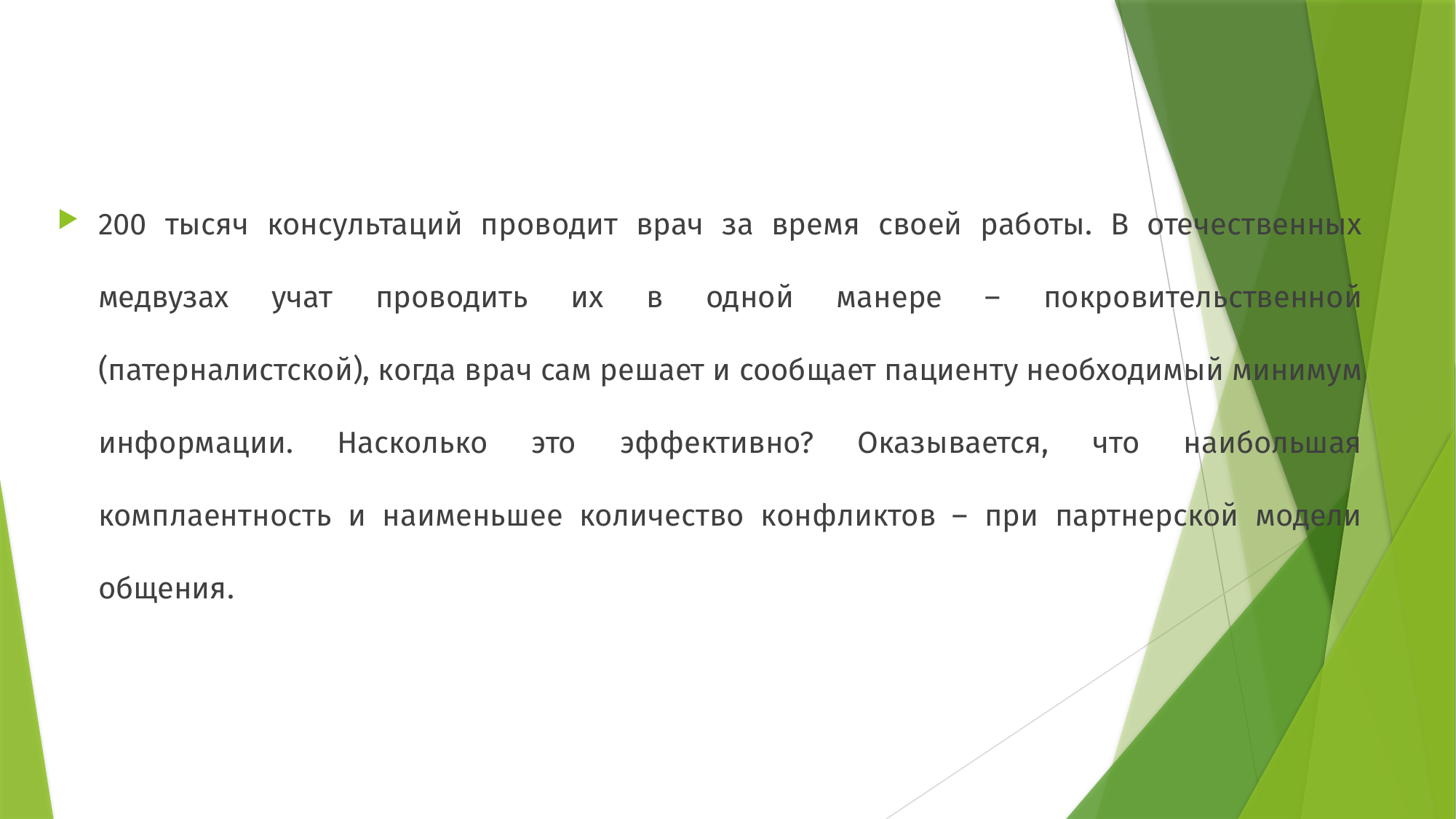

#
200 тысяч консультаций проводит врач за время своей работы. В отечественных медвузах учат проводить их в одной манере – покровительственной (патерналистской), когда врач сам решает и сообщает пациенту необходимый минимум информации. Насколько это эффективно? Оказывается, что наибольшая комплаентность и наименьшее количество конфликтов – при партнерской модели общения.